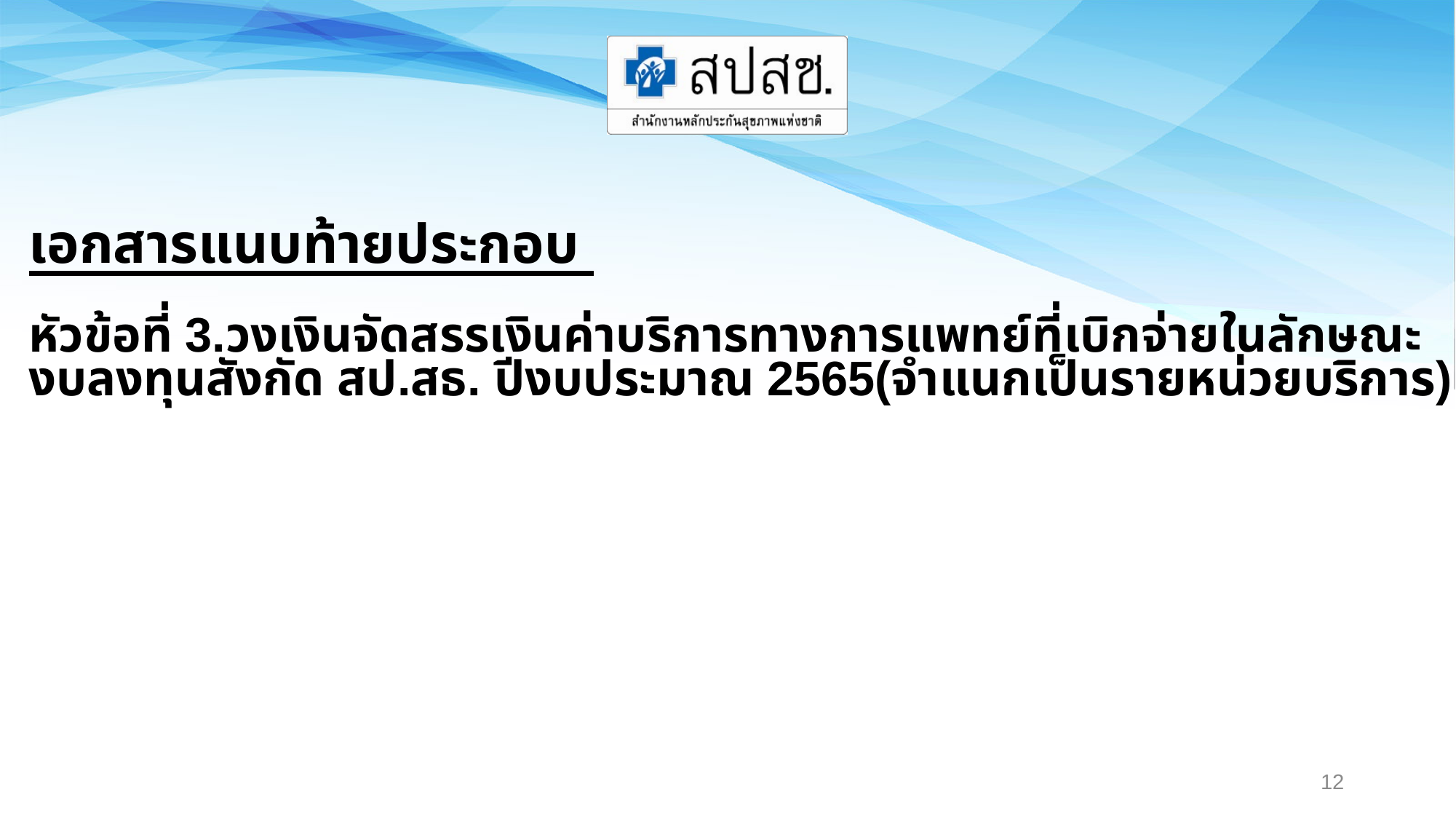

# เอกสารแนบท้ายประกอบ หัวข้อที่ 3.วงเงินจัดสรรเงินค่าบริการทางการแพทย์ที่เบิกจ่ายในลักษณะงบลงทุนสังกัด สป.สธ. ปีงบประมาณ 2565(จำแนกเป็นรายหน่วยบริการ)
12